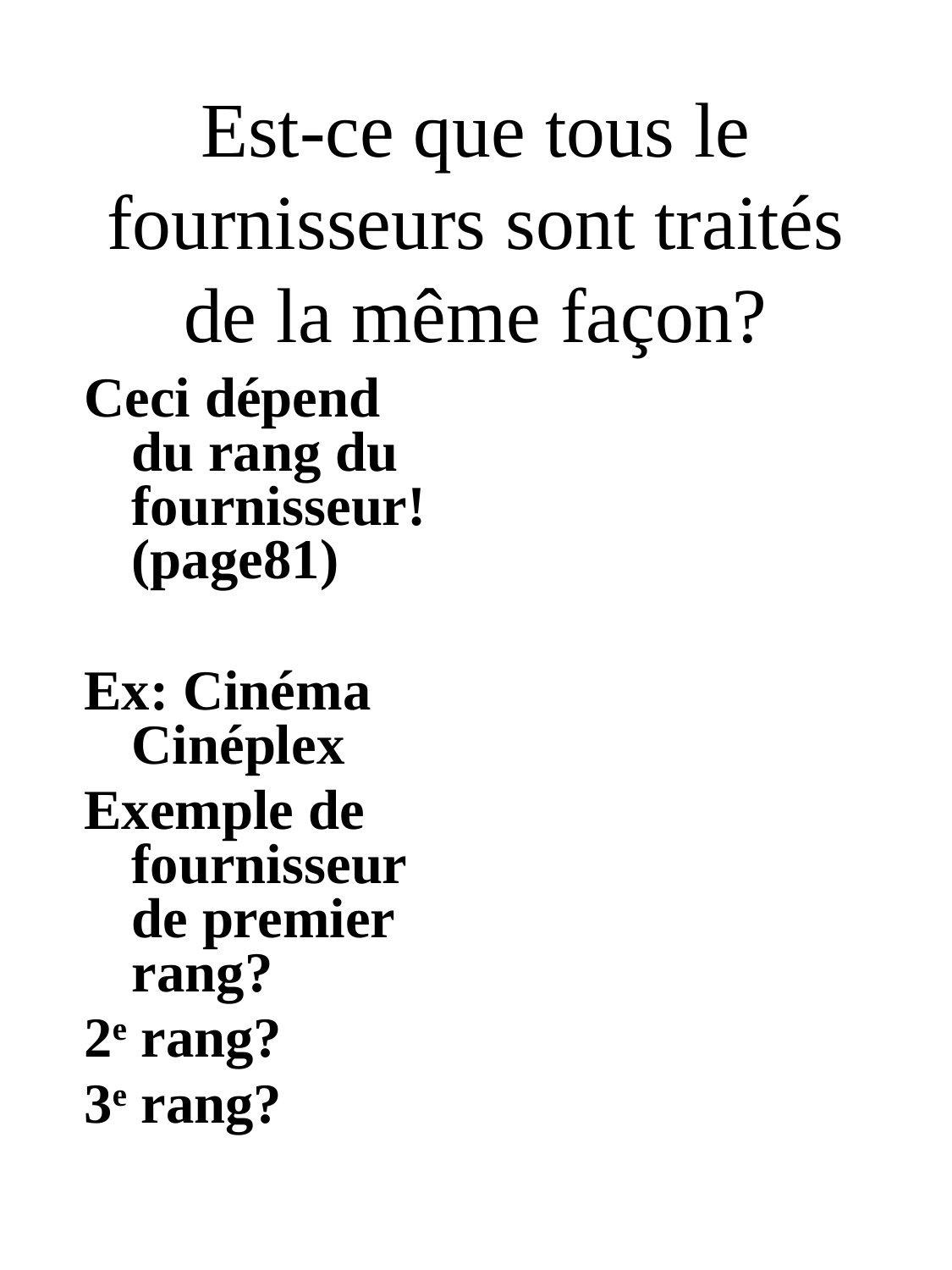

# Est-ce que tous le fournisseurs sont traités de la même façon?
Ceci dépend du rang du fournisseur! (page81)

Ex: Cinéma Cinéplex
Exemple de fournisseur de premier rang?
2e rang?
3e rang?